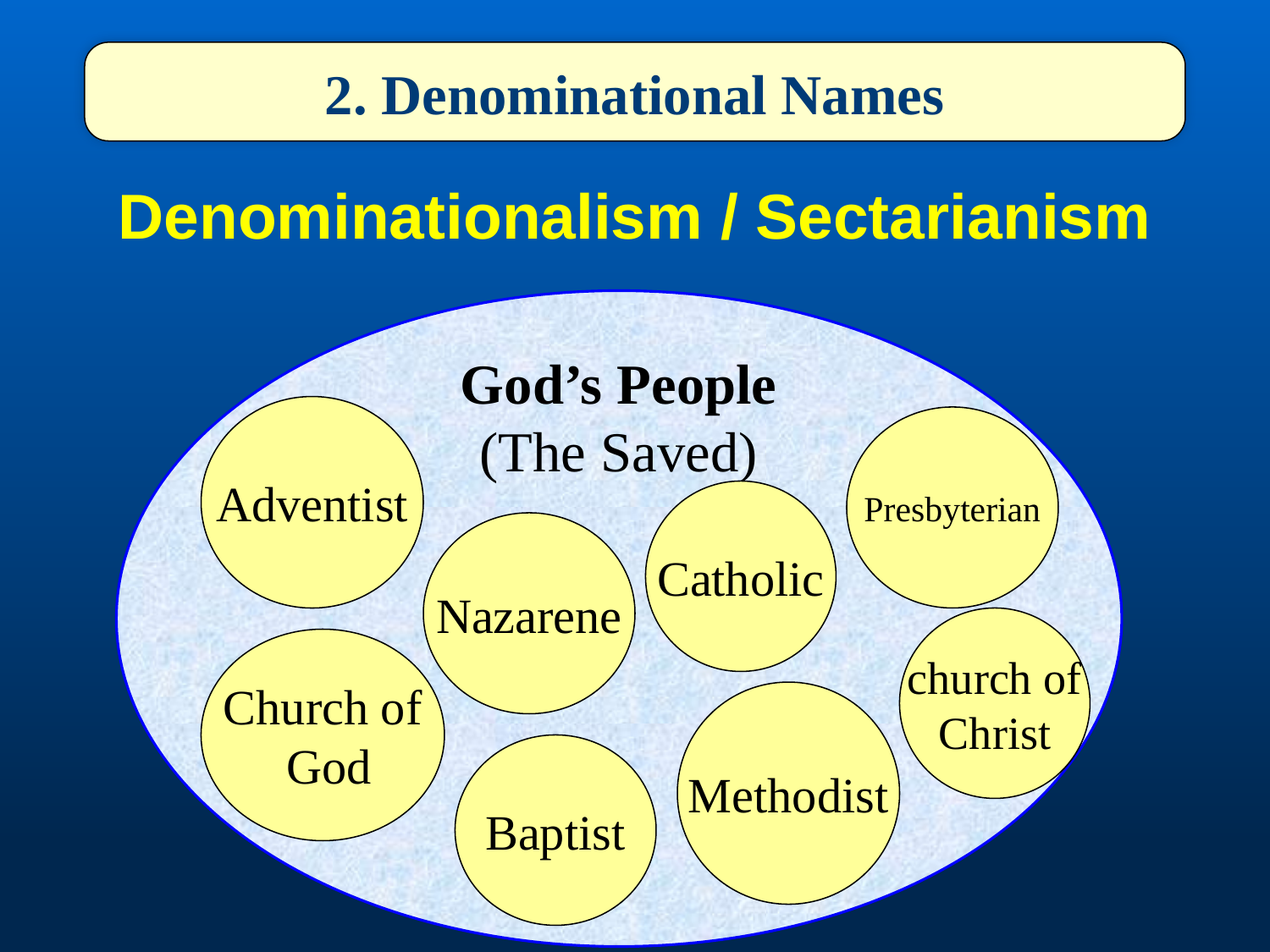

2. Denominational Names
Denominationalism / Sectarianism
God’s People
(The Saved)

Adventist
Presbyterian
Catholic
Nazarene
church of
Christ
Church of
 God
Methodist
Baptist